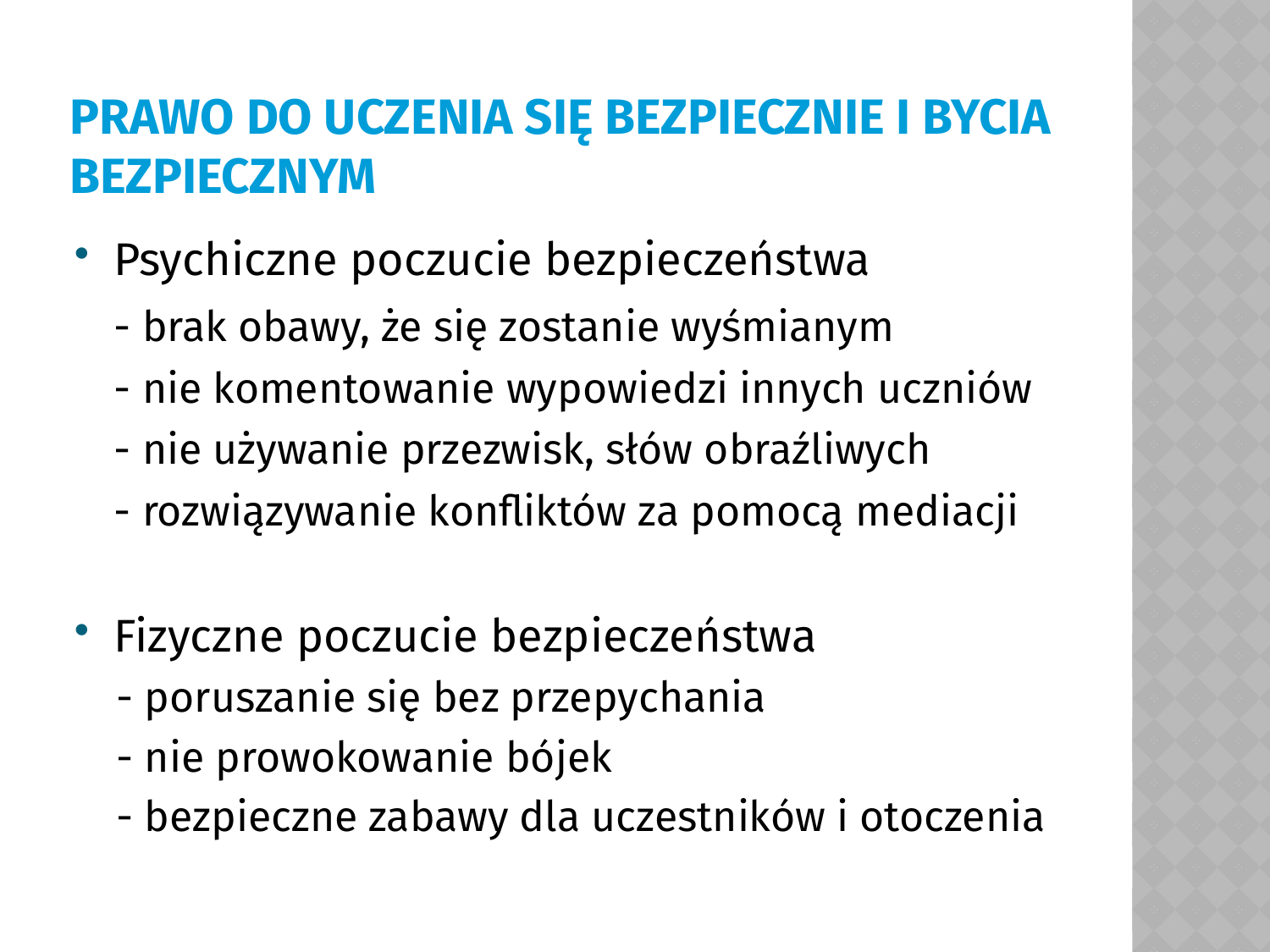

# Prawo do uczenia się bezpiecznie i bycia bezpiecznym
Psychiczne poczucie bezpieczeństwa
	- brak obawy, że się zostanie wyśmianym
	- nie komentowanie wypowiedzi innych uczniów
	- nie używanie przezwisk, słów obraźliwych
	- rozwiązywanie konfliktów za pomocą mediacji

Fizyczne poczucie bezpieczeństwa
- poruszanie się bez przepychania
- nie prowokowanie bójek
- bezpieczne zabawy dla uczestników i otoczenia